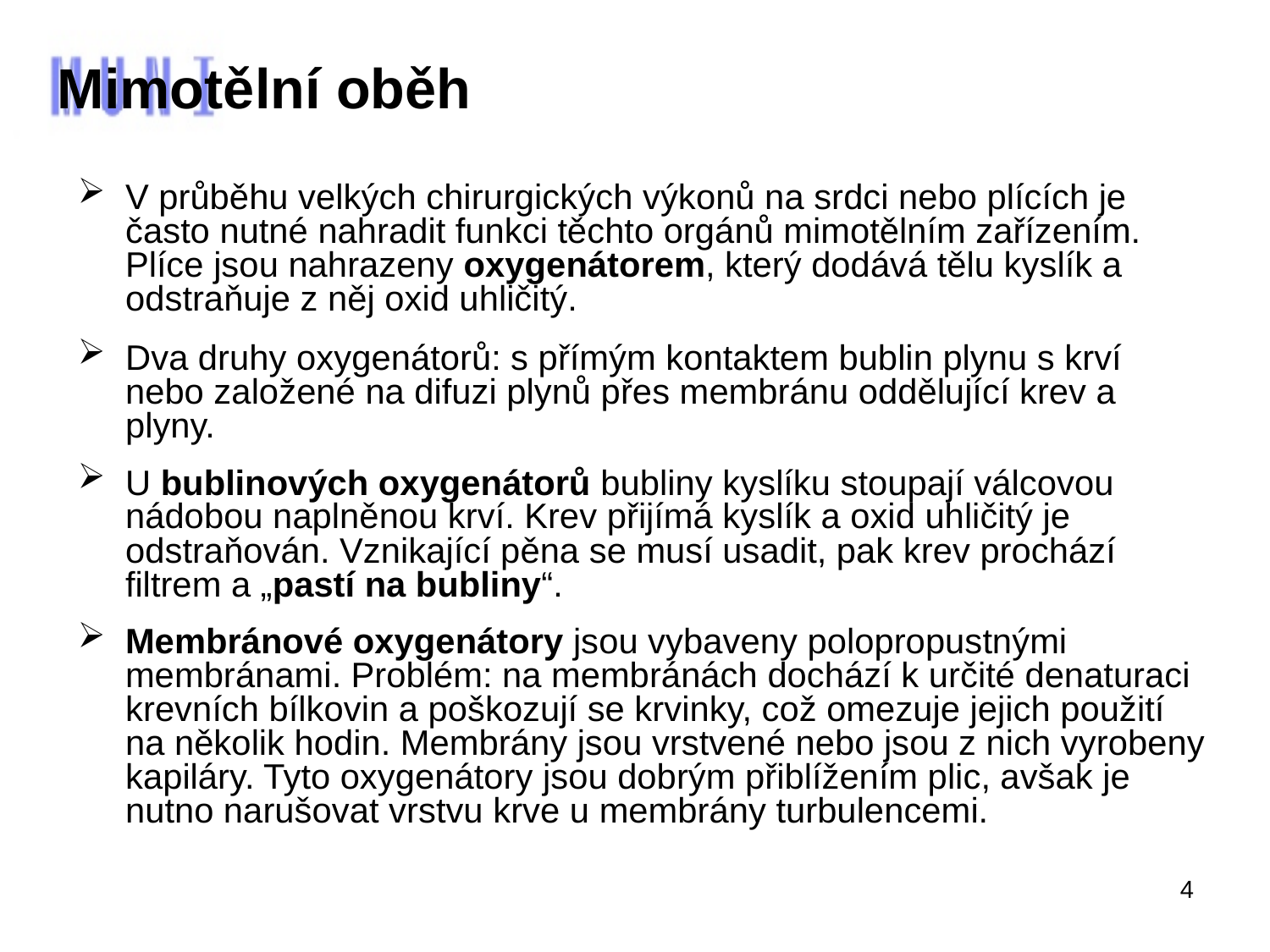

Mimotělní oběh
V průběhu velkých chirurgických výkonů na srdci nebo plících je často nutné nahradit funkci těchto orgánů mimotělním zařízením. Plíce jsou nahrazeny oxygenátorem, který dodává tělu kyslík a odstraňuje z něj oxid uhličitý.

Dva druhy oxygenátorů: s přímým kontaktem bublin plynu s krví nebo založené na difuzi plynů přes membránu oddělující krev a plyny.

U bublinových oxygenátorů bubliny kyslíku stoupají válcovou nádobou naplněnou krví. Krev přijímá kyslík a oxid uhličitý je odstraňován. Vznikající pěna se musí usadit, pak krev prochází filtrem a „pastí na bubliny“.

Membránové oxygenátory jsou vybaveny polopropustnými membránami. Problém: na membránách dochází k určité denaturaci krevních bílkovin a poškozují se krvinky, což omezuje jejich použití na několik hodin. Membrány jsou vrstvené nebo jsou z nich vyrobeny kapiláry. Tyto oxygenátory jsou dobrým přiblížením plic, avšak je nutno narušovat vrstvu krve u membrány turbulencemi.
4